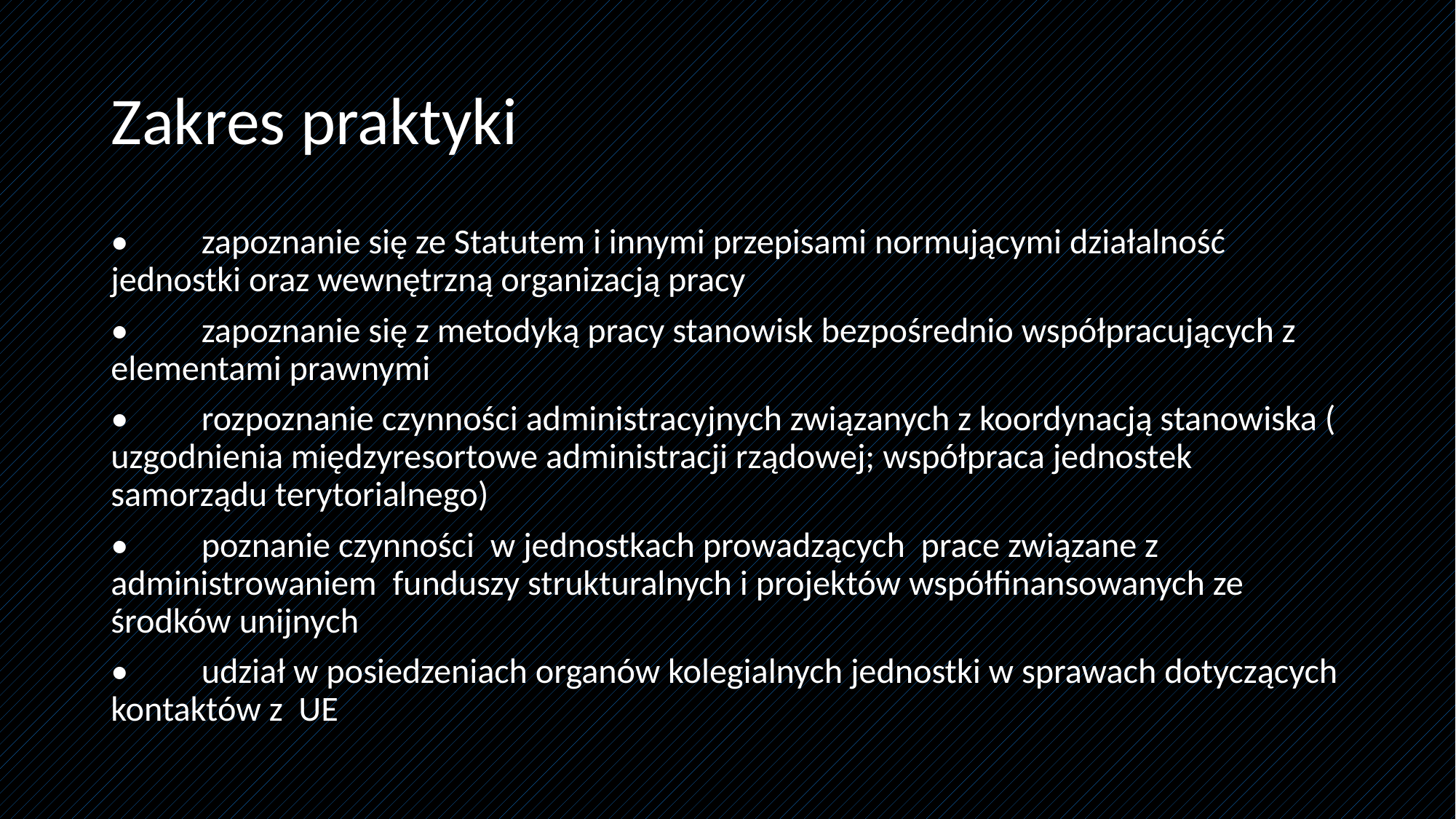

# Zakres praktyki
•	zapoznanie się ze Statutem i innymi przepisami normującymi działalność jednostki oraz wewnętrzną organizacją pracy
•	zapoznanie się z metodyką pracy stanowisk bezpośrednio współpracujących z elementami prawnymi
•	rozpoznanie czynności administracyjnych związanych z koordynacją stanowiska ( uzgodnienia międzyresortowe administracji rządowej; współpraca jednostek samorządu terytorialnego)
•	poznanie czynności  w jednostkach prowadzących  prace związane z  administrowaniem  funduszy strukturalnych i projektów współfinansowanych ze środków unijnych
•	udział w posiedzeniach organów kolegialnych jednostki w sprawach dotyczących kontaktów z  UE